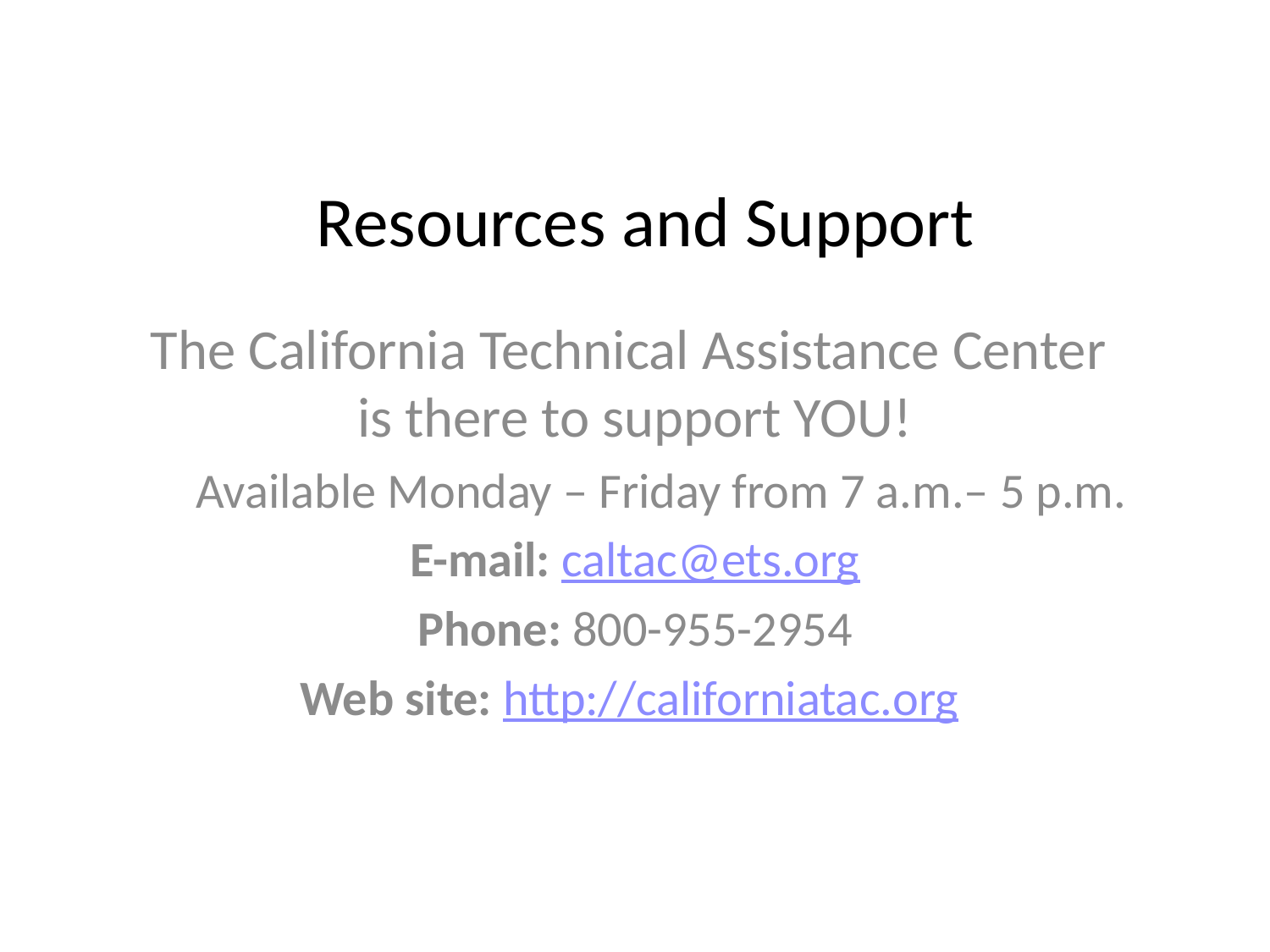

# Resources and Support
The California Technical Assistance Center
is there to support YOU!
Available Monday – Friday from 7 a.m.– 5 p.m.
E-mail: caltac@ets.org
Phone: 800-955-2954
Web site: http://californiatac.org